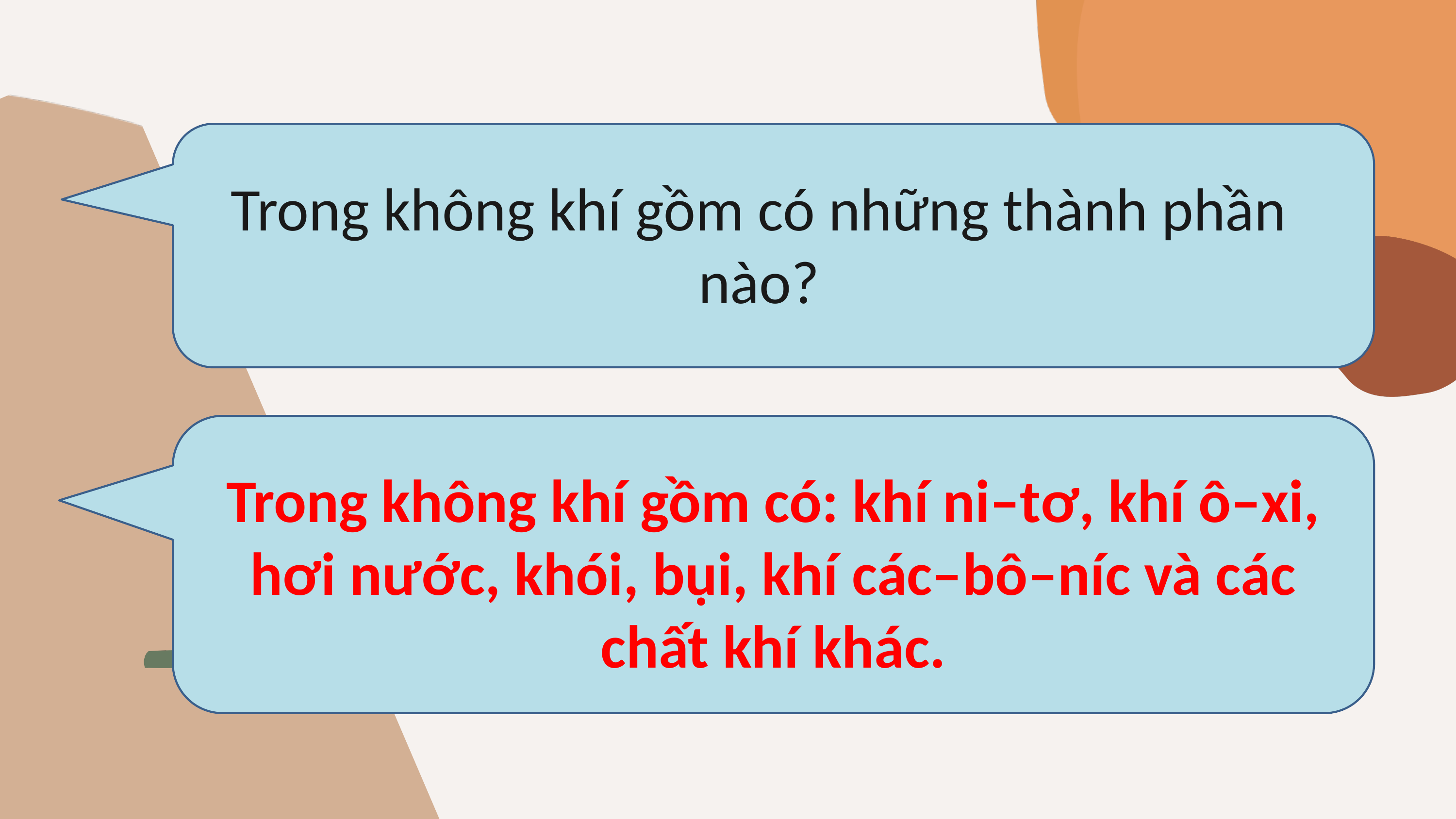

Trong không khí gồm có những thành phần nào?

Trong không khí gồm có: khí ni–tơ, khí ô–xi, hơi nước, khói, bụi, khí các–bô–níc và các chất khí khác.